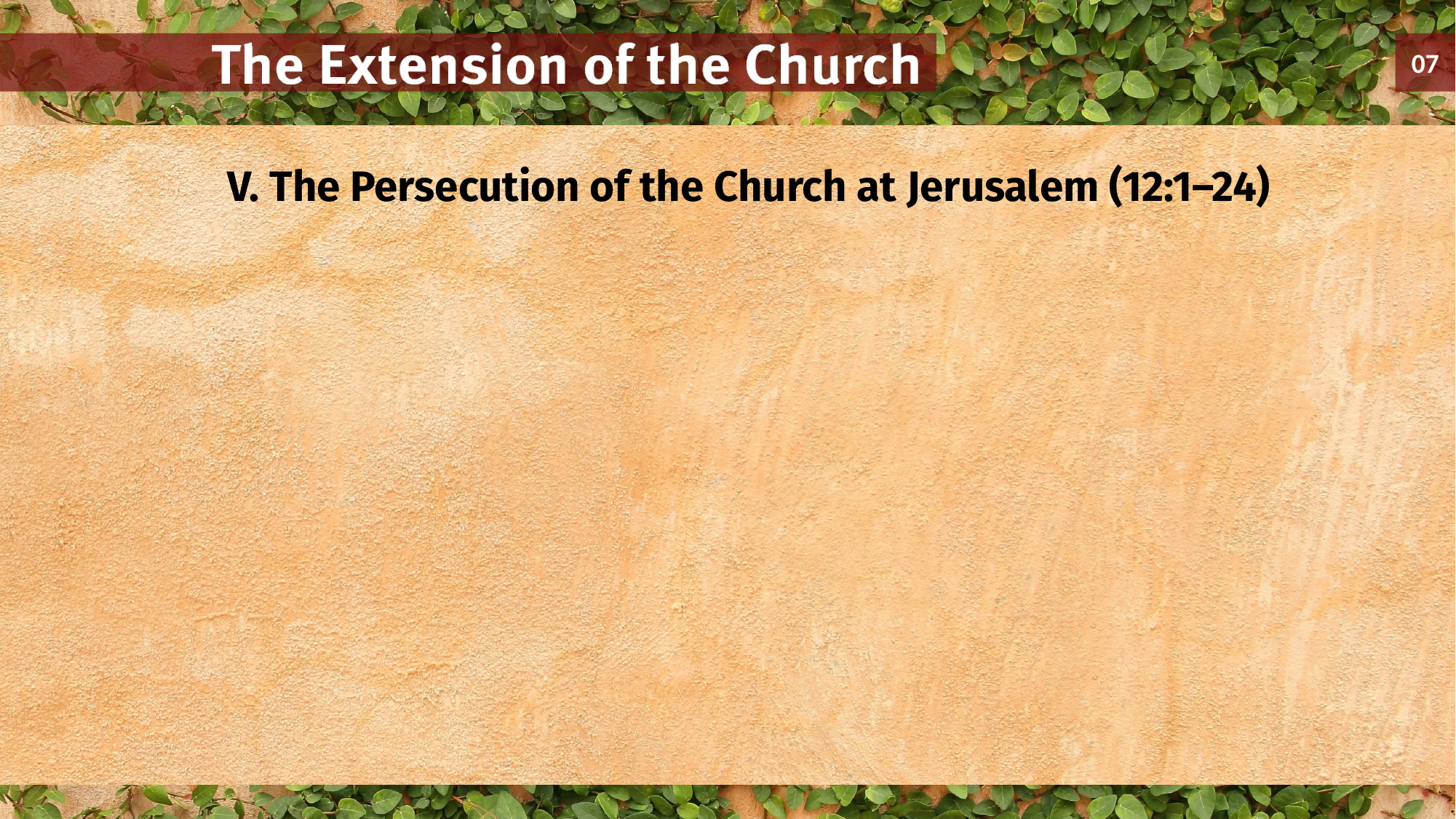

V. The Persecution of the Church at Jerusalem (12:1–24)